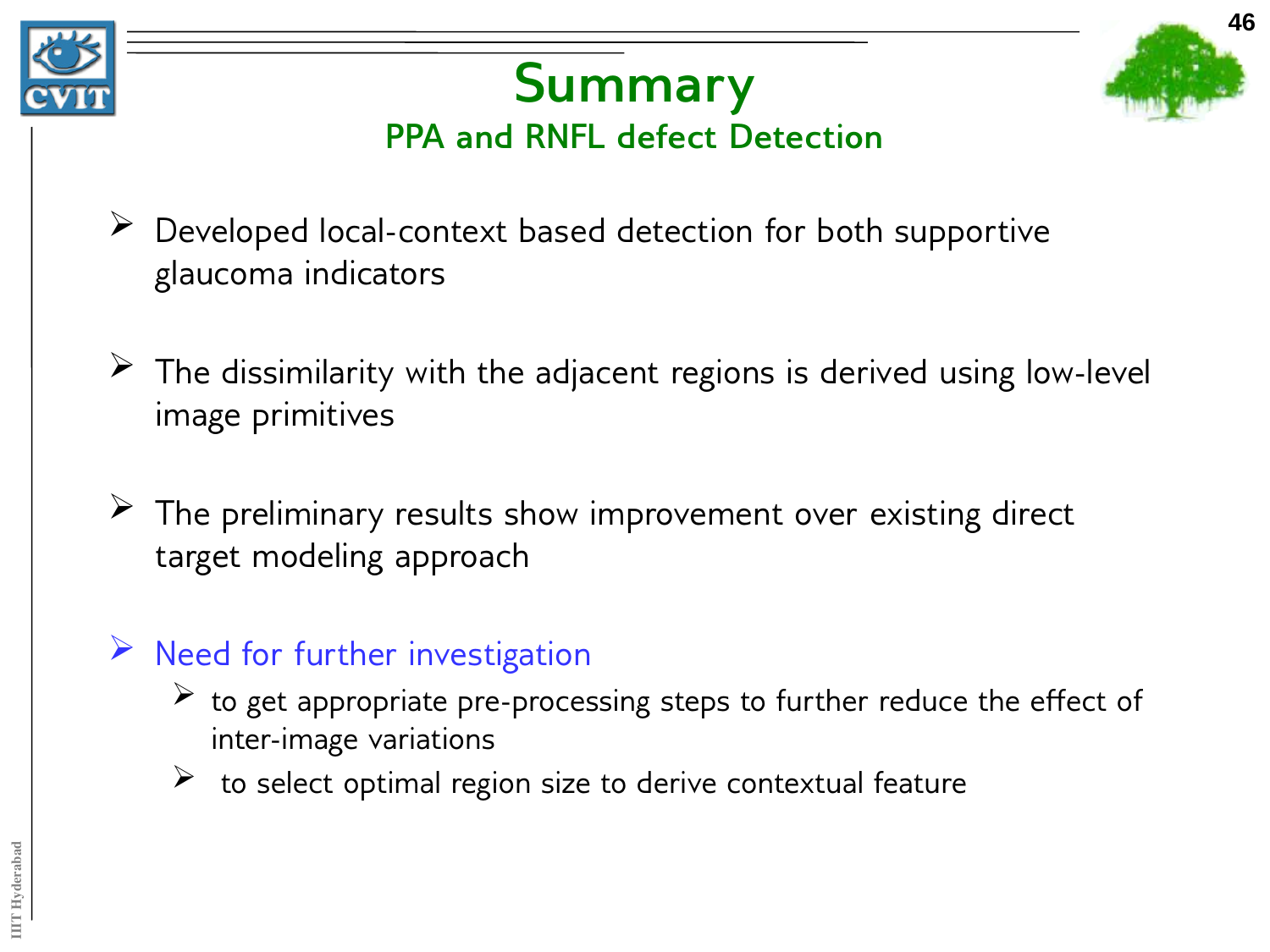

46
# Summary PPA and RNFL defect Detection
Developed local-context based detection for both supportive glaucoma indicators

The dissimilarity with the adjacent regions is derived using low-level image primitives

The preliminary results show improvement over existing direct target modeling approach

Need for further investigation
to get appropriate pre-processing steps to further reduce the effect of inter-image variations
 to select optimal region size to derive contextual feature